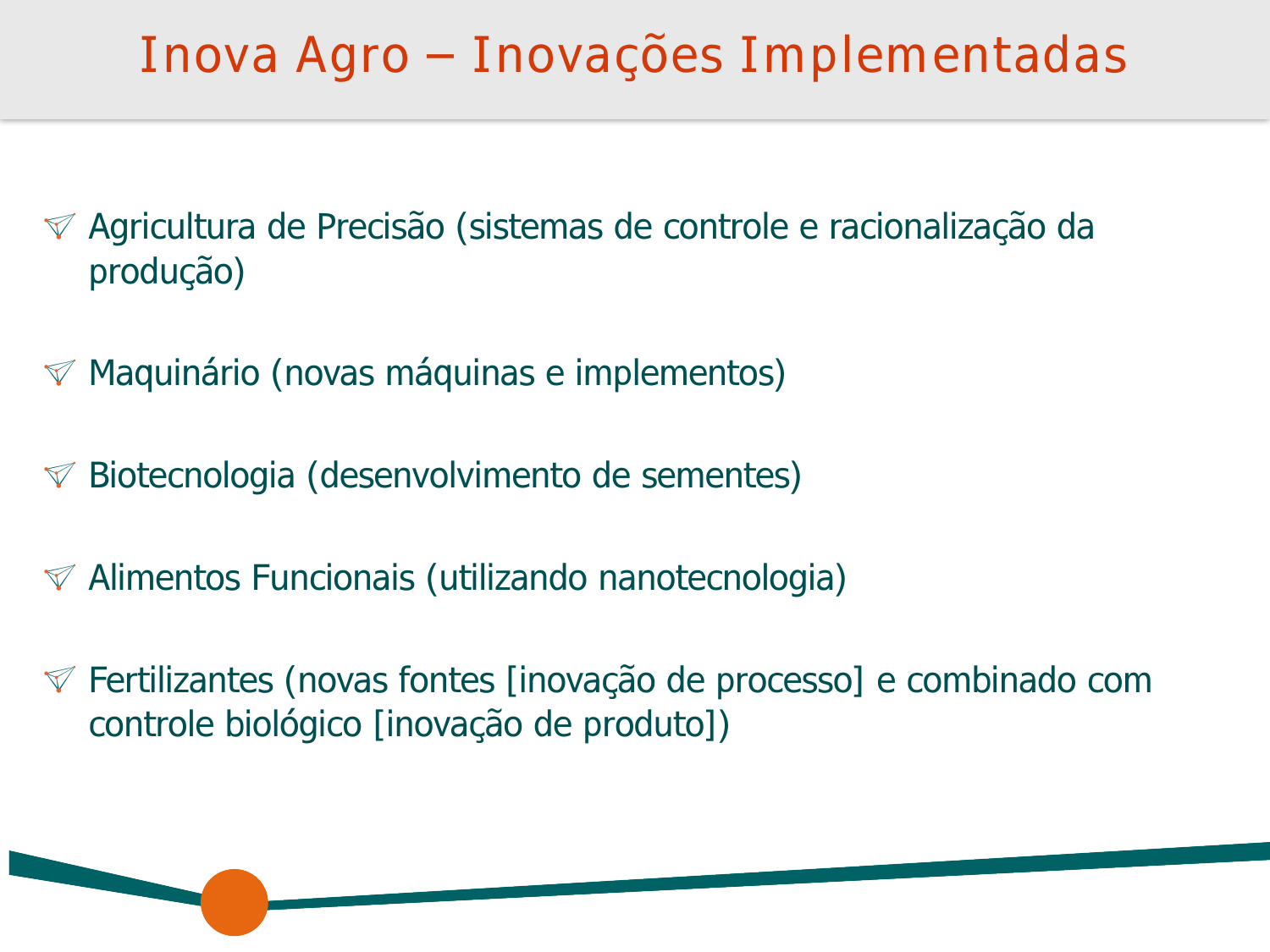

Inova Agro – Inovações Implementadas
Agricultura de Precisão (sistemas de controle e racionalização da produção)

Maquinário (novas máquinas e implementos)

Biotecnologia (desenvolvimento de sementes)

Alimentos Funcionais (utilizando nanotecnologia)

Fertilizantes (novas fontes [inovação de processo] e combinado com controle biológico [inovação de produto])